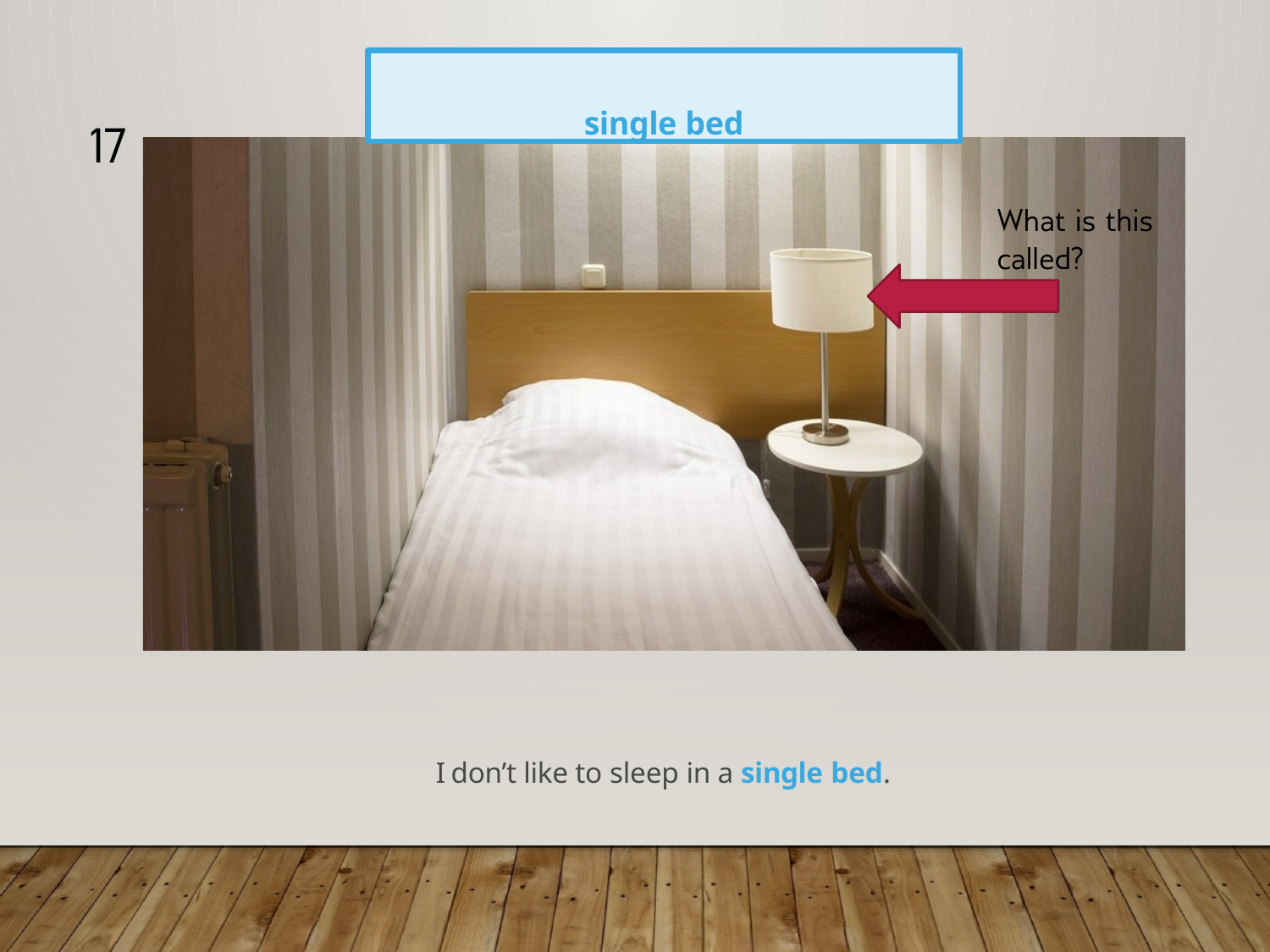

single bed
17

What is this called?

I don’t like to sleep in a single bed.